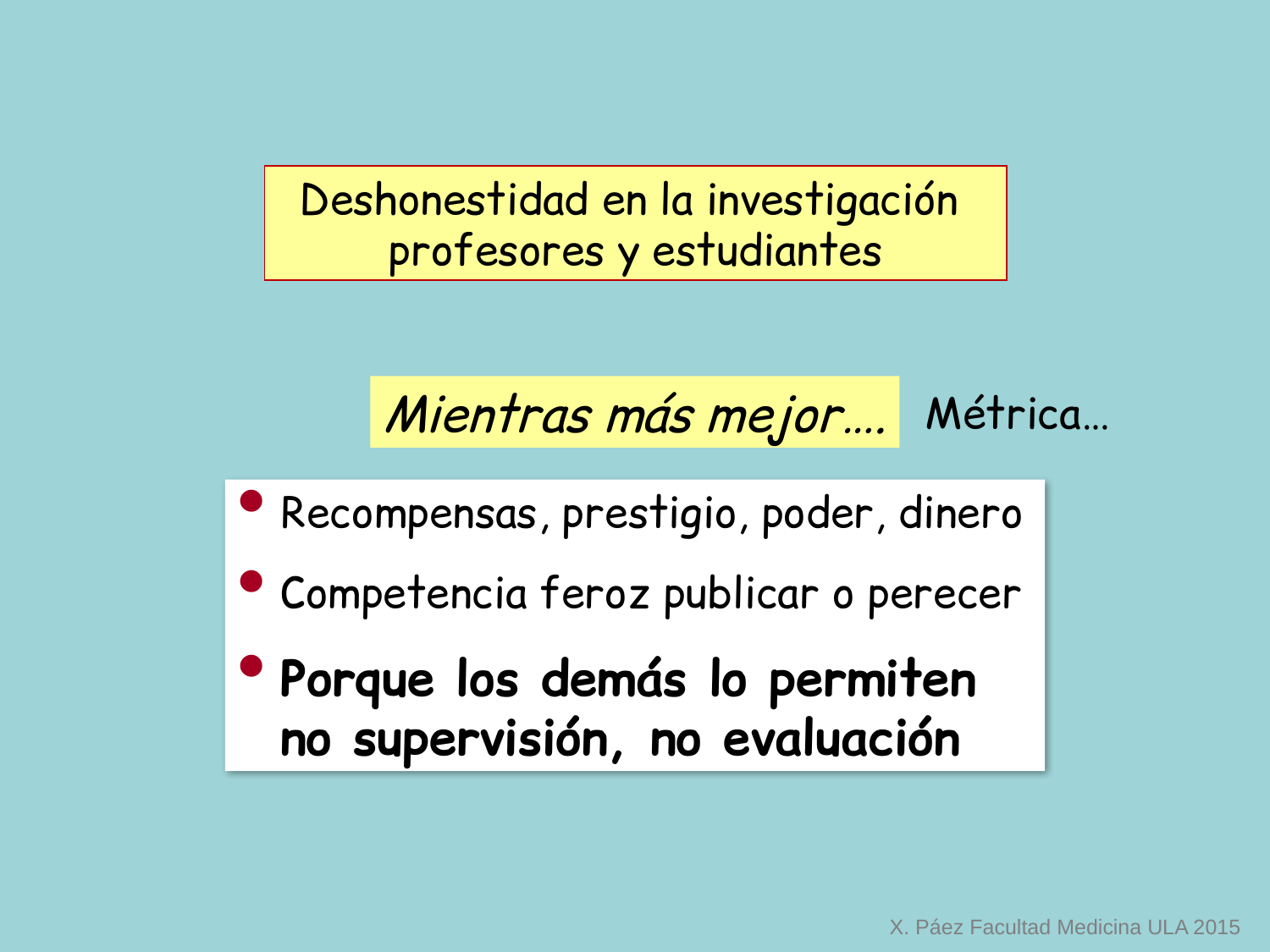

Deshonestidad en la investigación
profesores y estudiantes
Mientras más mejor….
Métrica…
 Recompensas, prestigio, poder, dinero

 Competencia feroz publicar o perecer

 Porque los demás lo permiten
  no supervisión, no evaluación
X. Páez Facultad Medicina ULA 2015